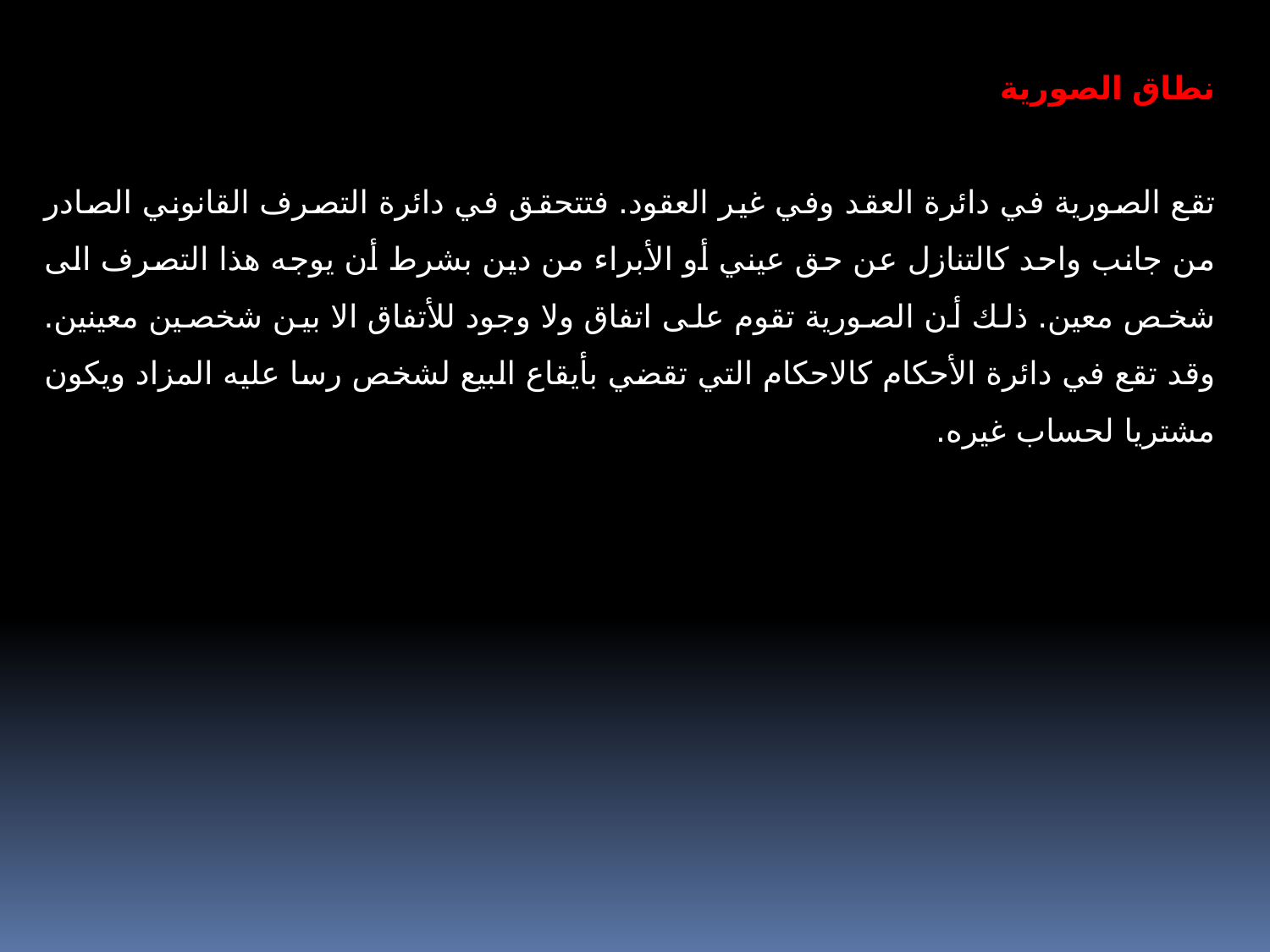

نطاق الصورية

تقع الصورية في دائرة العقد وفي غير العقود. فتتحقق في دائرة التصرف القانوني الصادر من جانب واحد كالتنازل عن حق عيني أو الأبراء من دين بشرط أن يوجه هذا التصرف الى شخص معين. ذلك أن الصورية تقوم على اتفاق ولا وجود للأتفاق الا بين شخصين معينين. وقد تقع في دائرة الأحكام كالاحكام التي تقضي بأيقاع البيع لشخص رسا عليه المزاد ويكون مشتريا لحساب غيره.